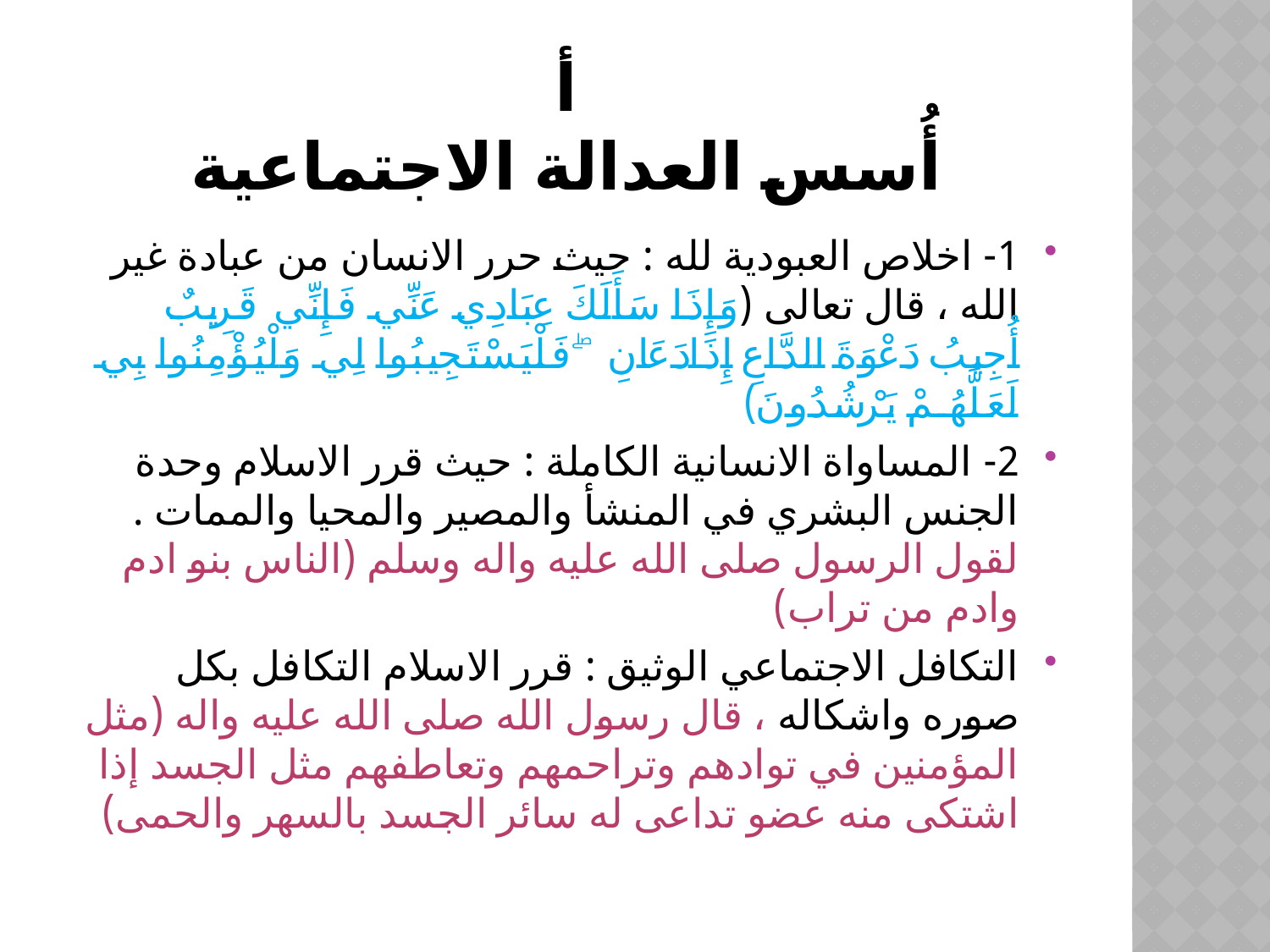

# أ أُسس العدالة الاجتماعية
1- اخلاص العبودية لله : حيث حرر الانسان من عبادة غير الله ، قال تعالى (وَإِذَا سَأَلَكَ عِبَادِي عَنِّي فَإِنِّي قَرِيبٌ ۖ أُجِيبُ دَعْوَةَ الدَّاعِ إِذَا دَعَانِ ۖ فَلْيَسْتَجِيبُوا لِي وَلْيُؤْمِنُوا بِي لَعَلَّهُمْ يَرْشُدُونَ)
2- المساواة الانسانية الكاملة : حيث قرر الاسلام وحدة الجنس البشري في المنشأ والمصير والمحيا والممات . لقول الرسول صلى الله عليه واله وسلم (الناس بنو ادم وادم من تراب)
التكافل الاجتماعي الوثيق : قرر الاسلام التكافل بكل صوره واشكاله ، قال رسول الله صلى الله عليه واله (مثل المؤمنين في توادهم وتراحمهم وتعاطفهم مثل الجسد إذا اشتكى منه عضو تداعى له سائر الجسد بالسهر والحمى)